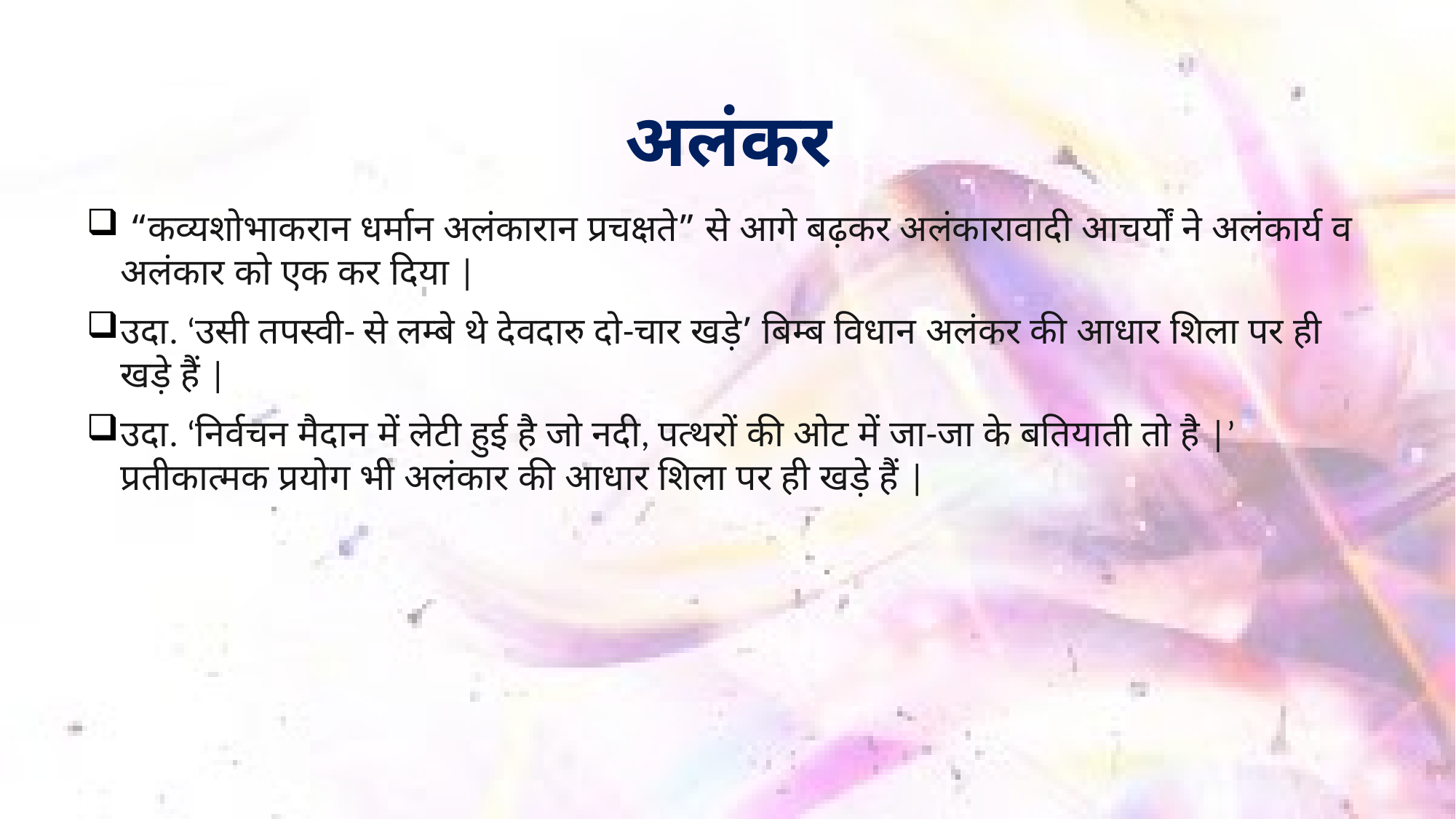

# अलंकर
 “कव्यशोभाकरान धर्मान अलंकारान प्रचक्षते” से आगे बढ़कर अलंकारावादी आचर्यों ने अलंकार्य व अलंकार को एक कर दिया |
उदा. ‘उसी तपस्वी- से लम्बे थे देवदारु दो-चार खड़े’ बिम्ब विधान अलंकर की आधार शिला पर ही खड़े हैं |
उदा. ‘निर्वचन मैदान में लेटी हुई है जो नदी, पत्थरों की ओट में जा-जा के बतियाती तो है |’ प्रतीकात्मक प्रयोग भी अलंकार की आधार शिला पर ही खड़े हैं |